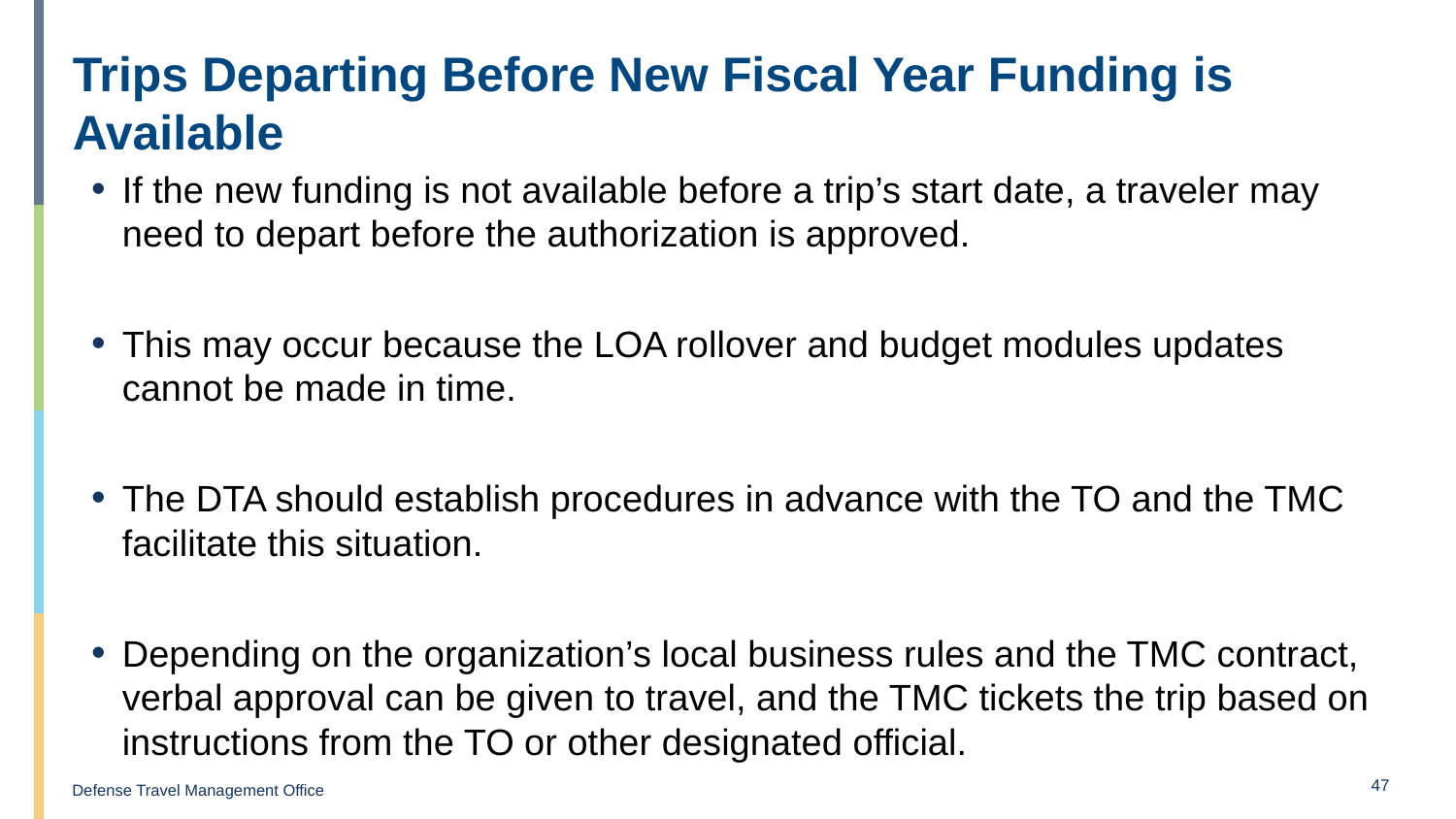

# Trips Departing Before New Fiscal Year Funding is Available
If the new funding is not available before a trip’s start date, a traveler may need to depart before the authorization is approved.

This may occur because the LOA rollover and budget modules updates cannot be made in time.

The DTA should establish procedures in advance with the TO and the TMC facilitate this situation.

Depending on the organization’s local business rules and the TMC contract, verbal approval can be given to travel, and the TMC tickets the trip based on instructions from the TO or other designated official.
47